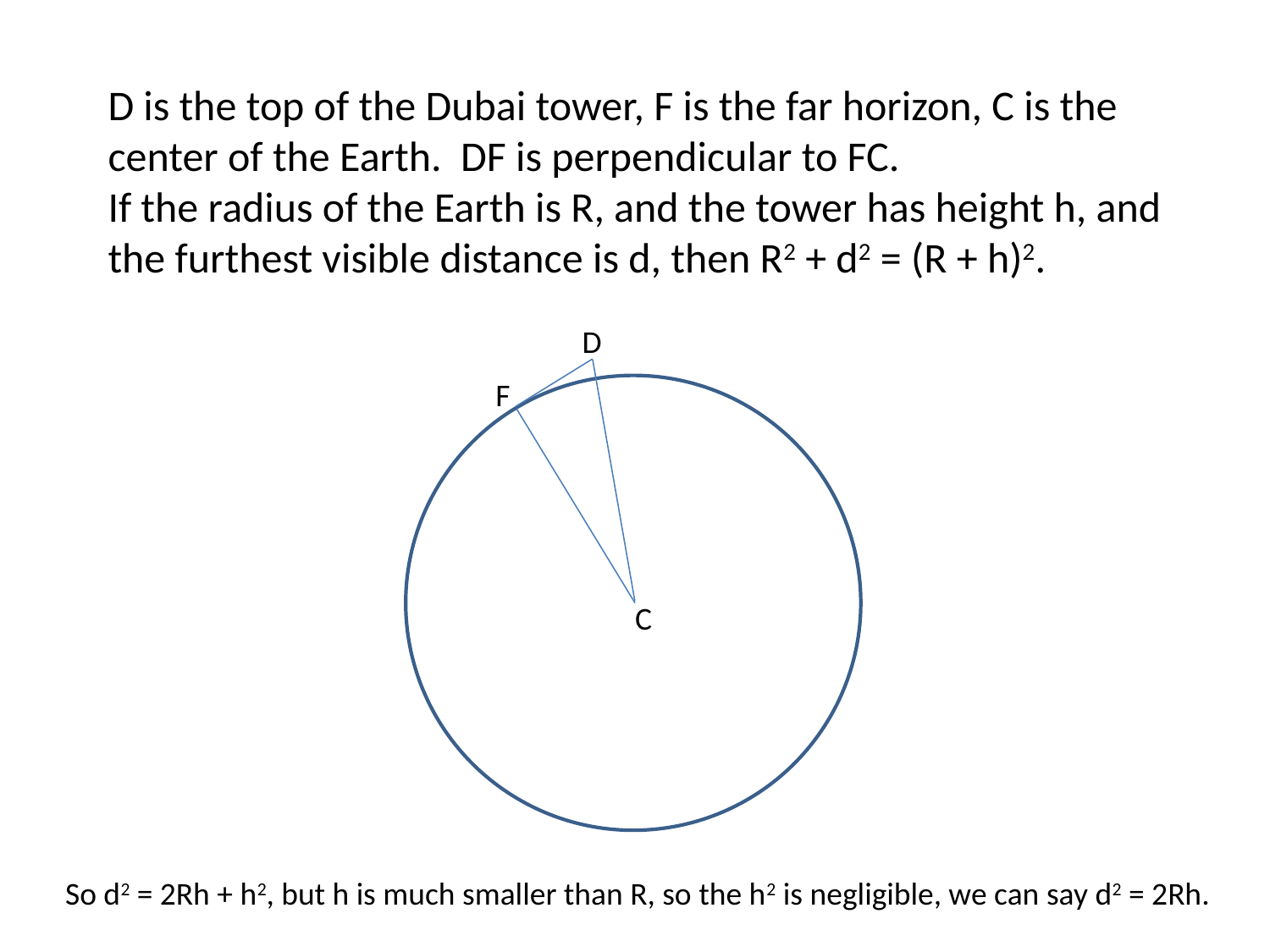

# D is the top of the Dubai tower, F is the far horizon, C is the center of the Earth.  DF is perpendicular to FC. If the radius of the Earth is R, and the tower has height h, and the furthest visible distance is d, then R2 + d2 = (R + h)2.
D
F

C
So d2 = 2Rh + h2, but h is much smaller than R, so the h2 is negligible, we can say d2 = 2Rh.